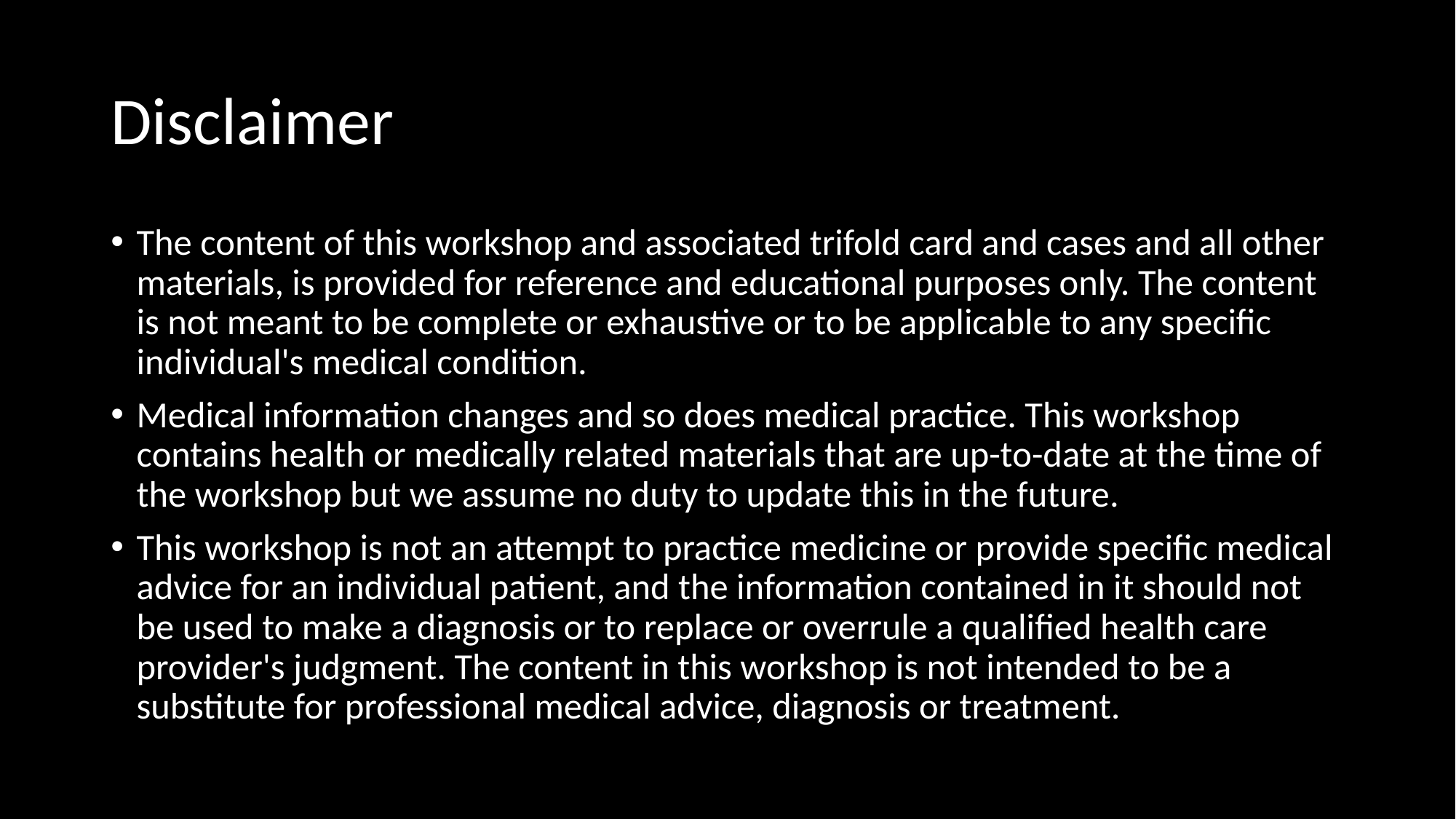

# Disclaimer
The content of this workshop and associated trifold card and cases and all other materials, is provided for reference and educational purposes only. The content is not meant to be complete or exhaustive or to be applicable to any specific individual's medical condition.
Medical information changes and so does medical practice. This workshop contains health or medically related materials that are up-to-date at the time of the workshop but we assume no duty to update this in the future.
This workshop is not an attempt to practice medicine or provide specific medical advice for an individual patient, and the information contained in it should not be used to make a diagnosis or to replace or overrule a qualified health care provider's judgment. The content in this workshop is not intended to be a substitute for professional medical advice, diagnosis or treatment.